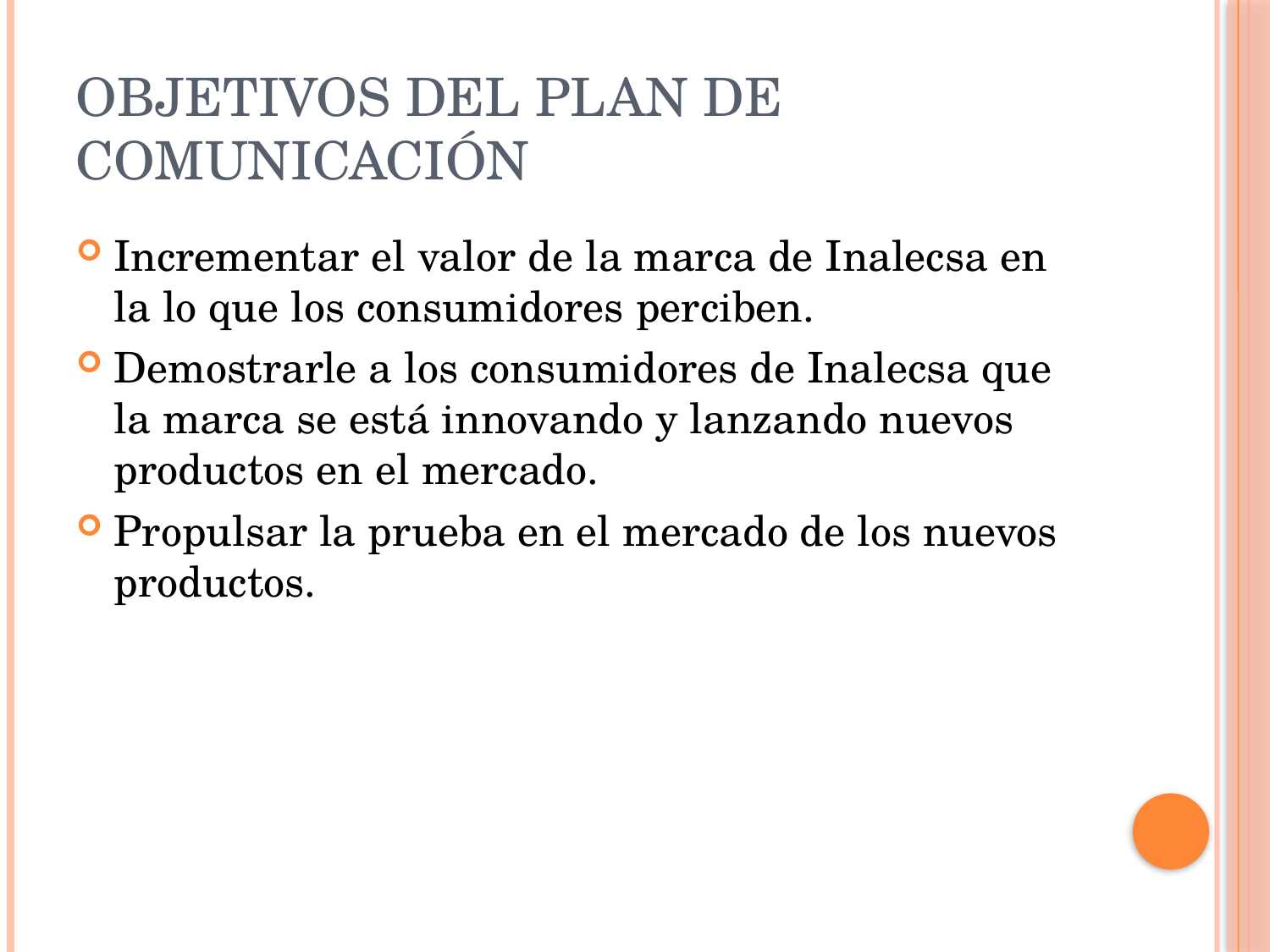

# Objetivos del plan de comunicación
Incrementar el valor de la marca de Inalecsa en la lo que los consumidores perciben.
Demostrarle a los consumidores de Inalecsa que la marca se está innovando y lanzando nuevos productos en el mercado.
Propulsar la prueba en el mercado de los nuevos productos.